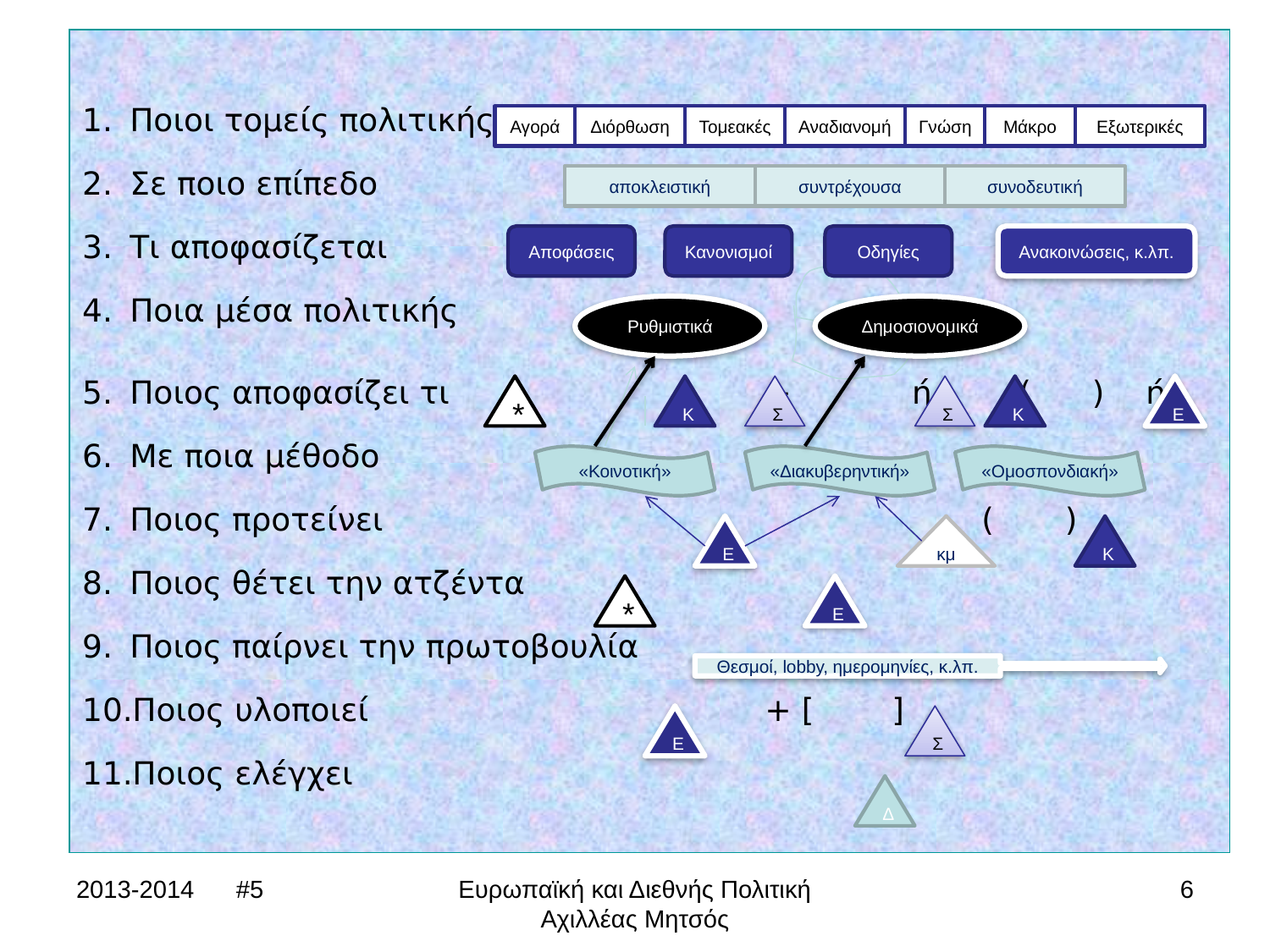

Ποιοι τομείς πολιτικής
Σε ποιο επίπεδο
Τι αποφασίζεται					+
Ποια μέσα πολιτικής
Ποιος αποφασίζει τι			+	  ή 	(      )	ή
Με ποια μέθοδο
Ποιος προτείνει                                                           (       )
Ποιος θέτει την ατζέντα
Ποιος παίρνει την πρωτοβουλία
Ποιος υλοποιεί				+ [	]
Ποιος ελέγχει

Αγορά
Διόρθωση
Τομεακές
Αναδιανομή
Γνώση
Μάκρο
Εξωτερικές
αποκλειστική
συντρέχουσα
συνοδευτική
Αποφάσεις
Κανονισμοί
Οδηγίες
Ανακοινώσεις, κ.λπ.

Ρυθμιστικά
Δημοσιονομικά

*
Κ
Σ
Σ
Κ
Ε
«Κοινοτική»
«Διακυβερηντική»
«Ομοσπονδιακή»
Ε
κμ
Κ
*
Ε
Θεσμοί, lobby, ημερομηνίες, κ.λπ.
Ε
Σ
Δ
2013-2014      #5
Ευρωπαϊκή και Διεθνής Πολιτική Αχιλλέας Μητσός
6